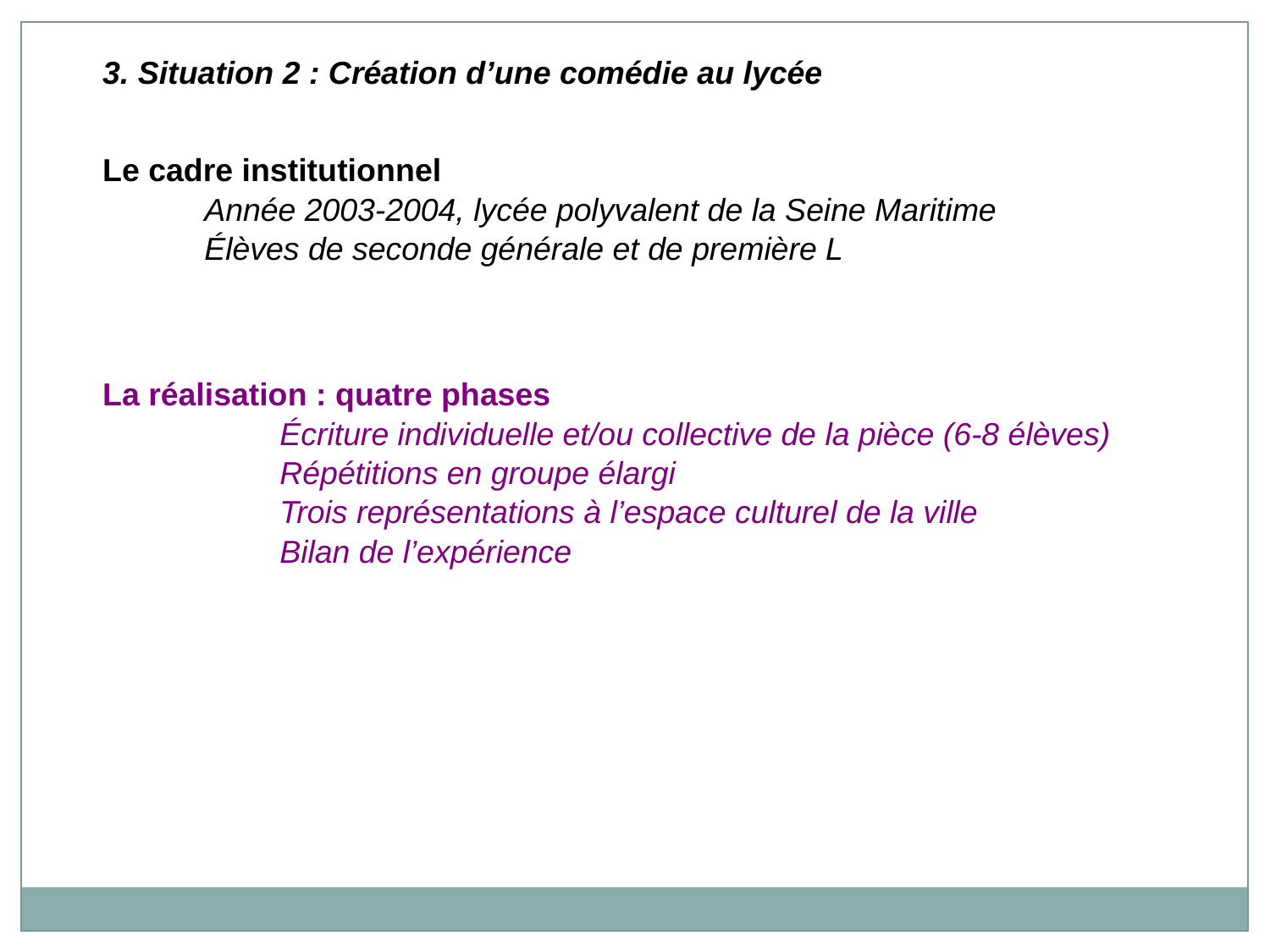

3. Situation 2 : Création d’une comédie au lycée

Le cadre institutionnel
	Année 2003-2004, lycée polyvalent de la Seine Maritime
	Élèves de seconde générale et de première L

La réalisation : quatre phases
 		Écriture individuelle et/ou collective de la pièce (6-8 élèves)
 		Répétitions en groupe élargi
 		Trois représentations à l’espace culturel de la ville
 		Bilan de l’expérience